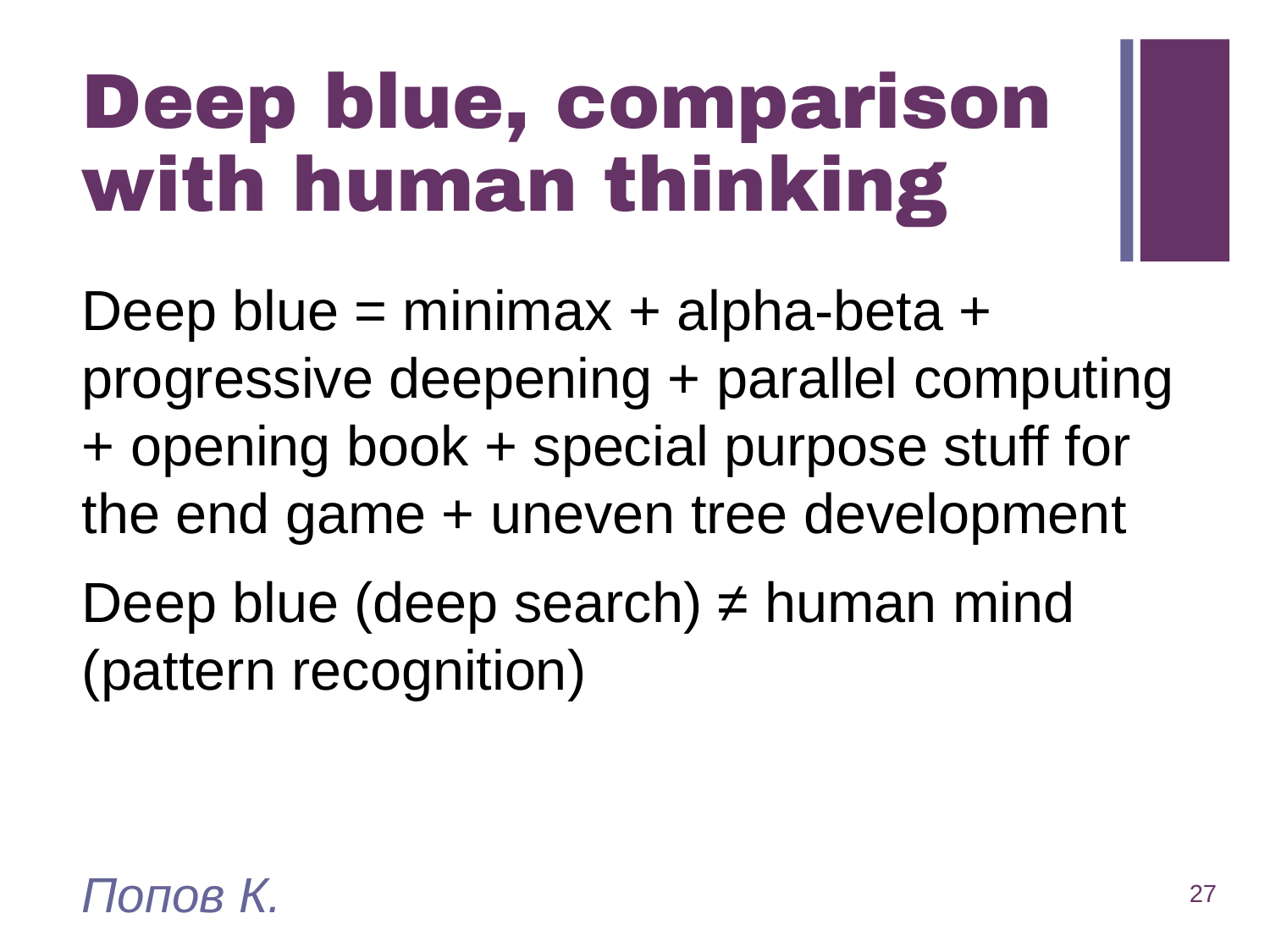

# Deep blue, comparison with human thinking
Deep blue = minimax + alpha-beta + progressive deepening + parallel computing + opening book + special purpose stuff for the end game + uneven tree development
Deep blue (deep search) ≠ human mind (pattern recognition)
Попов К.
27